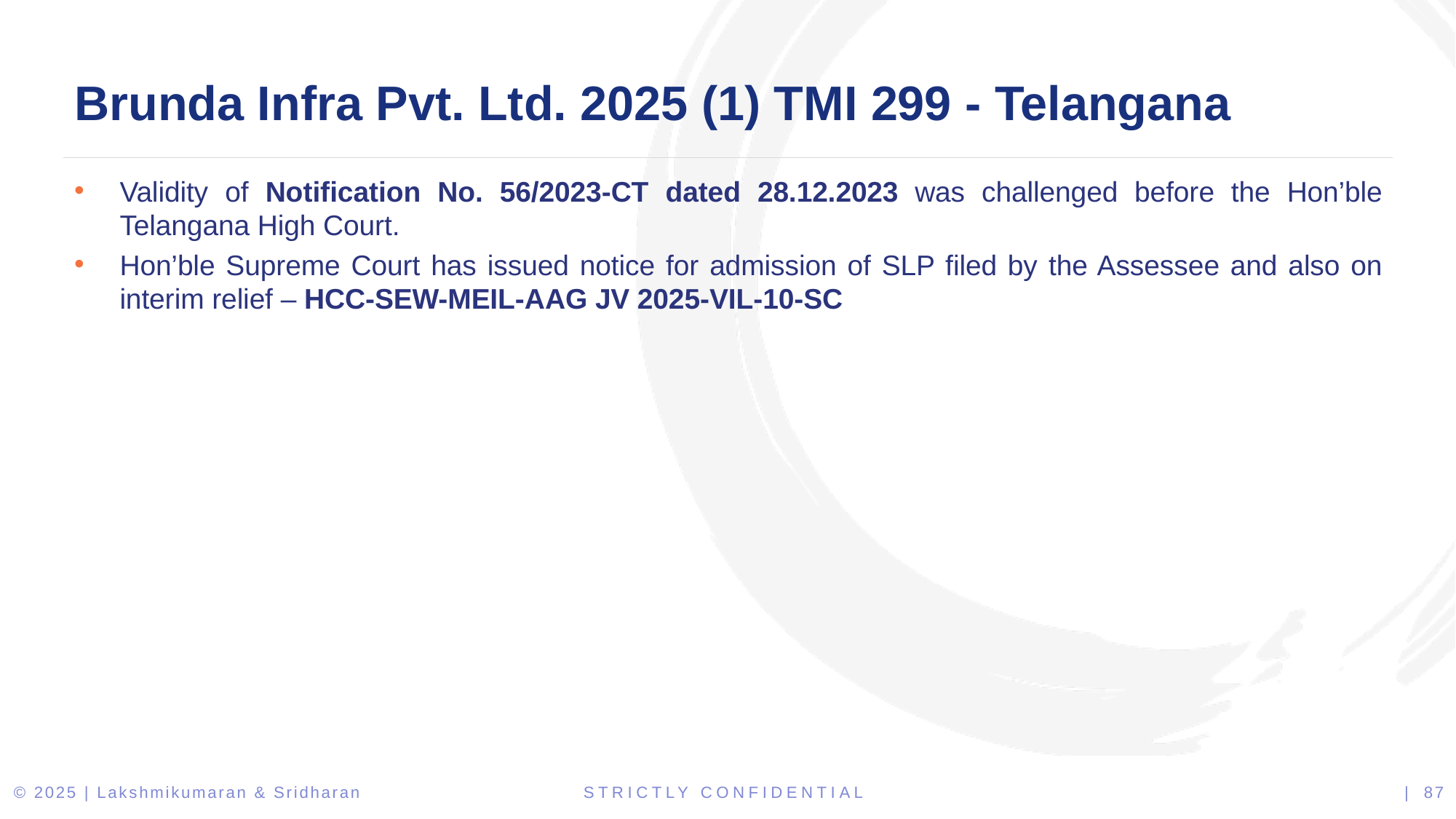

Brunda Infra Pvt. Ltd. 2025 (1) TMI 299 - Telangana
Validity of Notification No. 56/2023-CT dated 28.12.2023 was challenged before the Hon’ble Telangana High Court.
Hon’ble Supreme Court has issued notice for admission of SLP filed by the Assessee and also on interim relief – HCC-SEW-MEIL-AAG JV 2025-VIL-10-SC